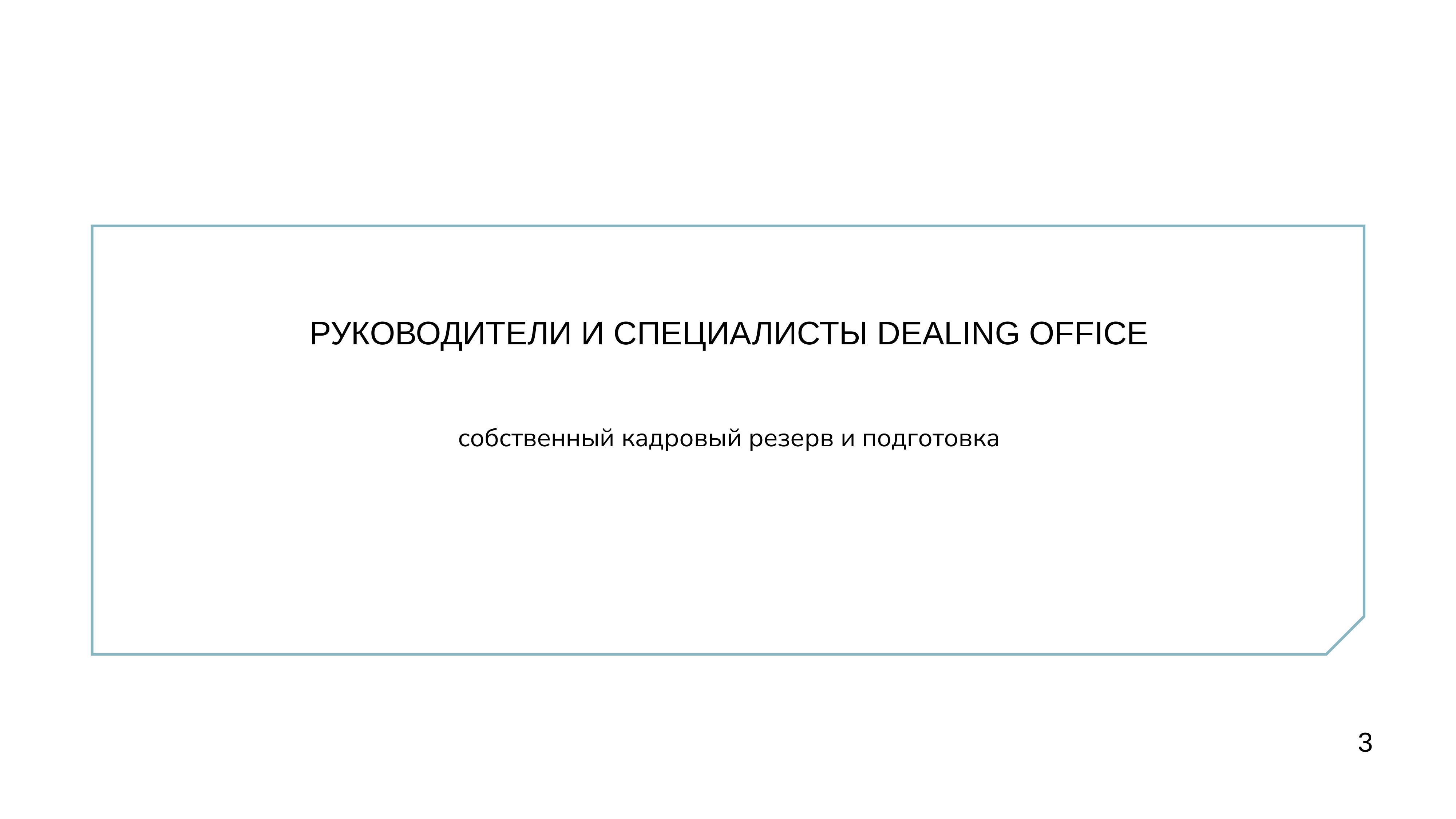

Руководители и специалисты Dealing Office
собственный кадровый резерв и подготовка
3